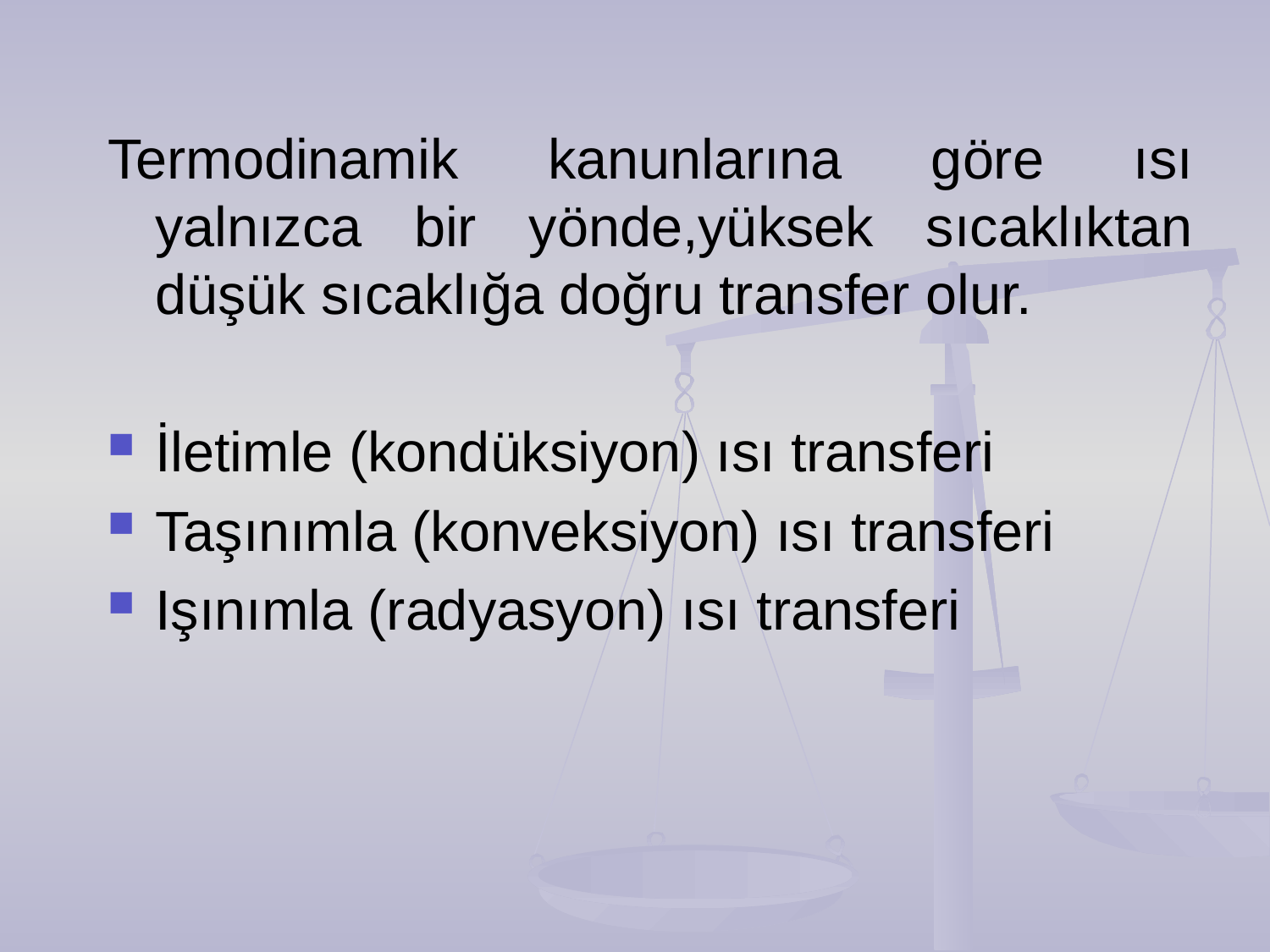

Termodinamik kanunlarına göre ısı yalnızca bir yönde,yüksek sıcaklıktan düşük sıcaklığa doğru transfer olur.

İletimle (kondüksiyon) ısı transferi
Taşınımla (konveksiyon) ısı transferi
Işınımla (radyasyon) ısı transferi